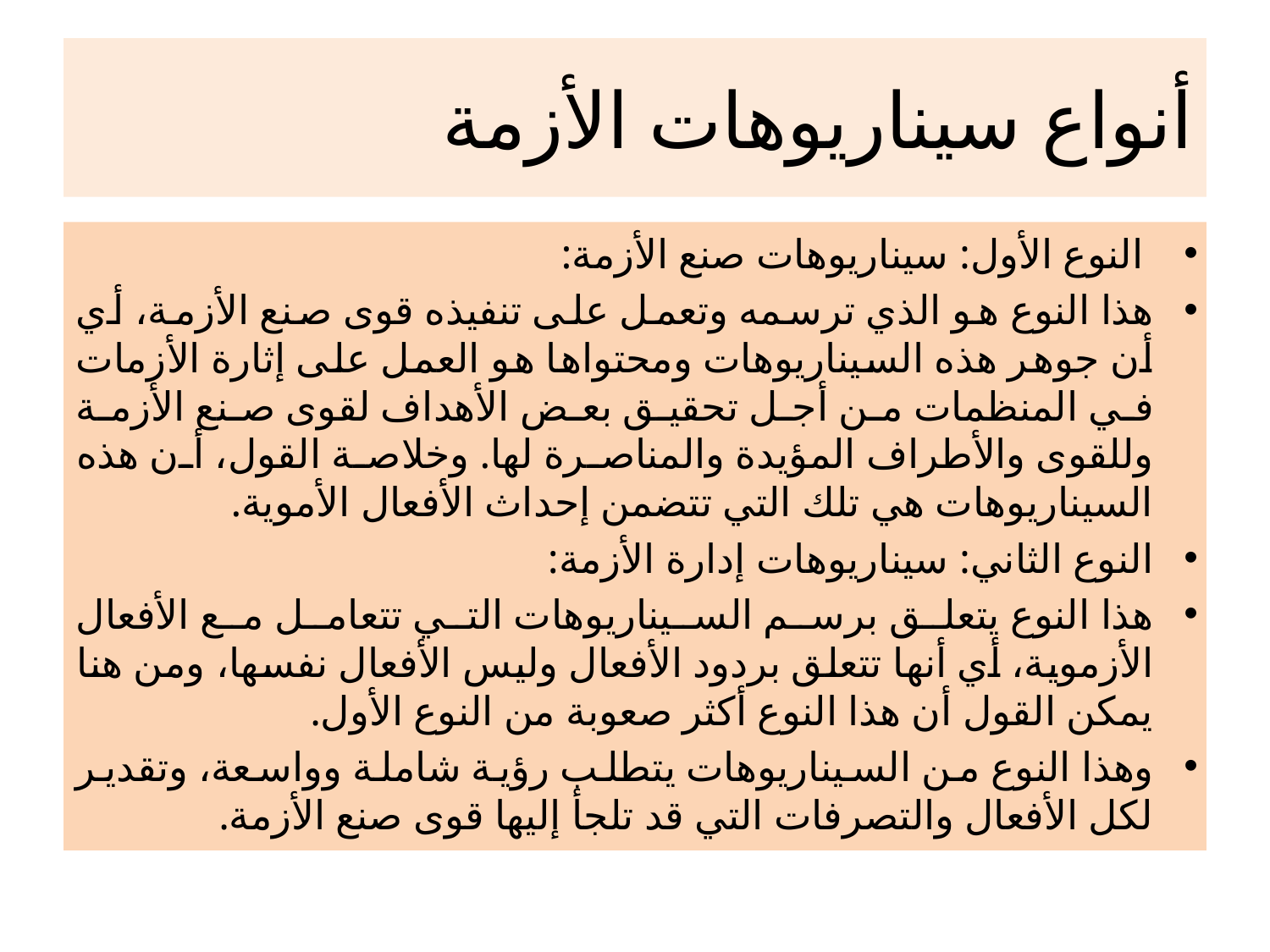

# أنواع سيناريوهات الأزمة
 النوع الأول: سيناريوهات صنع الأزمة:
هذا النوع هو الذي ترسمه وتعمل على تنفيذه قوى صنع الأزمة، أي أن جوهر هذه السيناريوهات ومحتواها هو العمل على إثارة الأزمات في المنظمات من أجل تحقيق بعض الأهداف لقوى صنع الأزمة وللقوى والأطراف المؤيدة والمناصرة لها. وخلاصة القول، أن هذه السيناريوهات هي تلك التي تتضمن إحداث الأفعال الأموية.
النوع الثاني: سيناريوهات إدارة الأزمة:
هذا النوع يتعلق برسم السيناريوهات التي تتعامل مع الأفعال الأزموية، أي أنها تتعلق بردود الأفعال وليس الأفعال نفسها، ومن هنا يمكن القول أن هذا النوع أكثر صعوبة من النوع الأول.
وهذا النوع من السيناريوهات يتطلب رؤية شاملة وواسعة، وتقدير لكل الأفعال والتصرفات التي قد تلجأ إليها قوى صنع الأزمة.